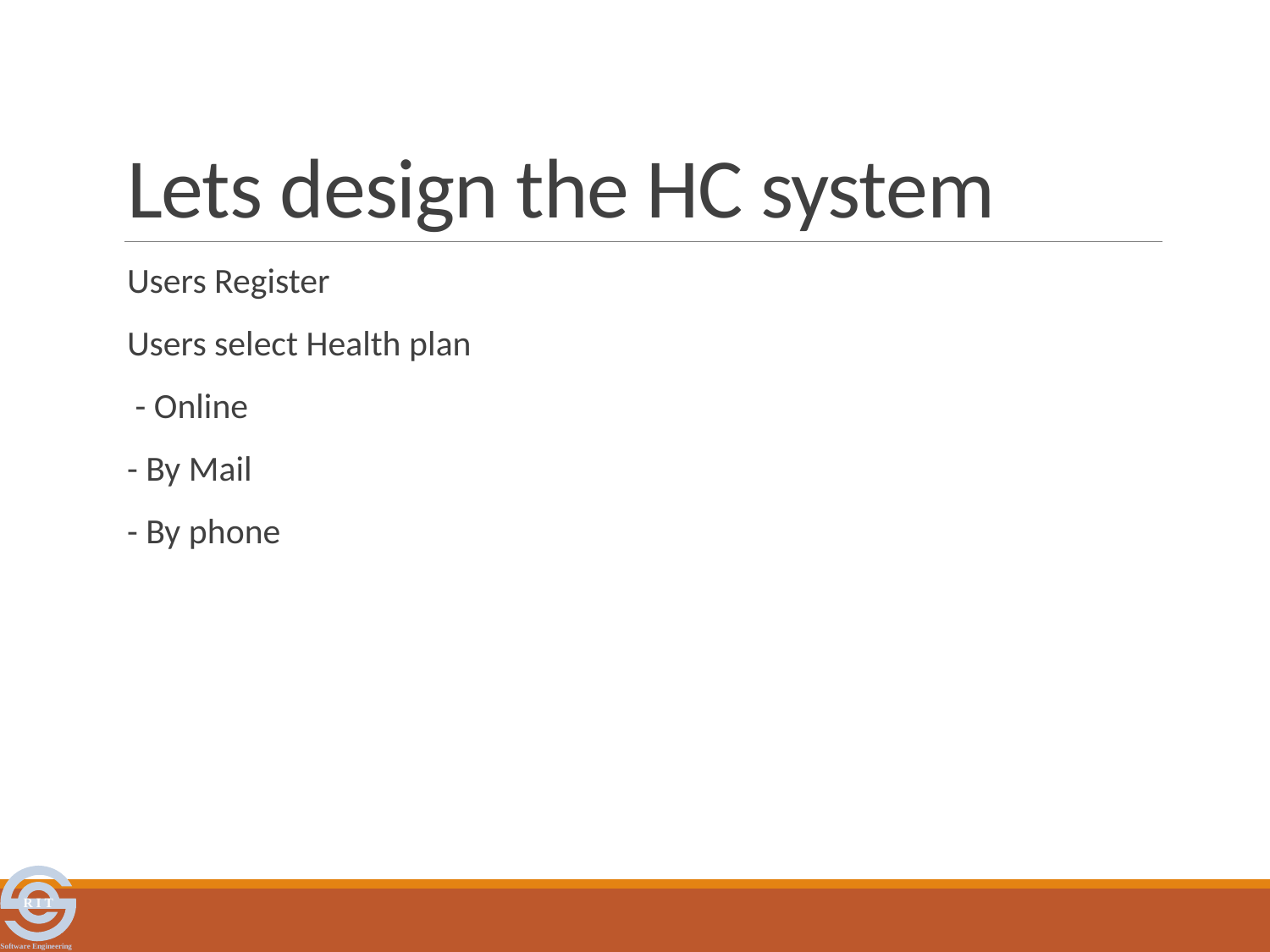

# Lets design the HC system
Users Register
Users select Health plan
 - Online
- By Mail
- By phone